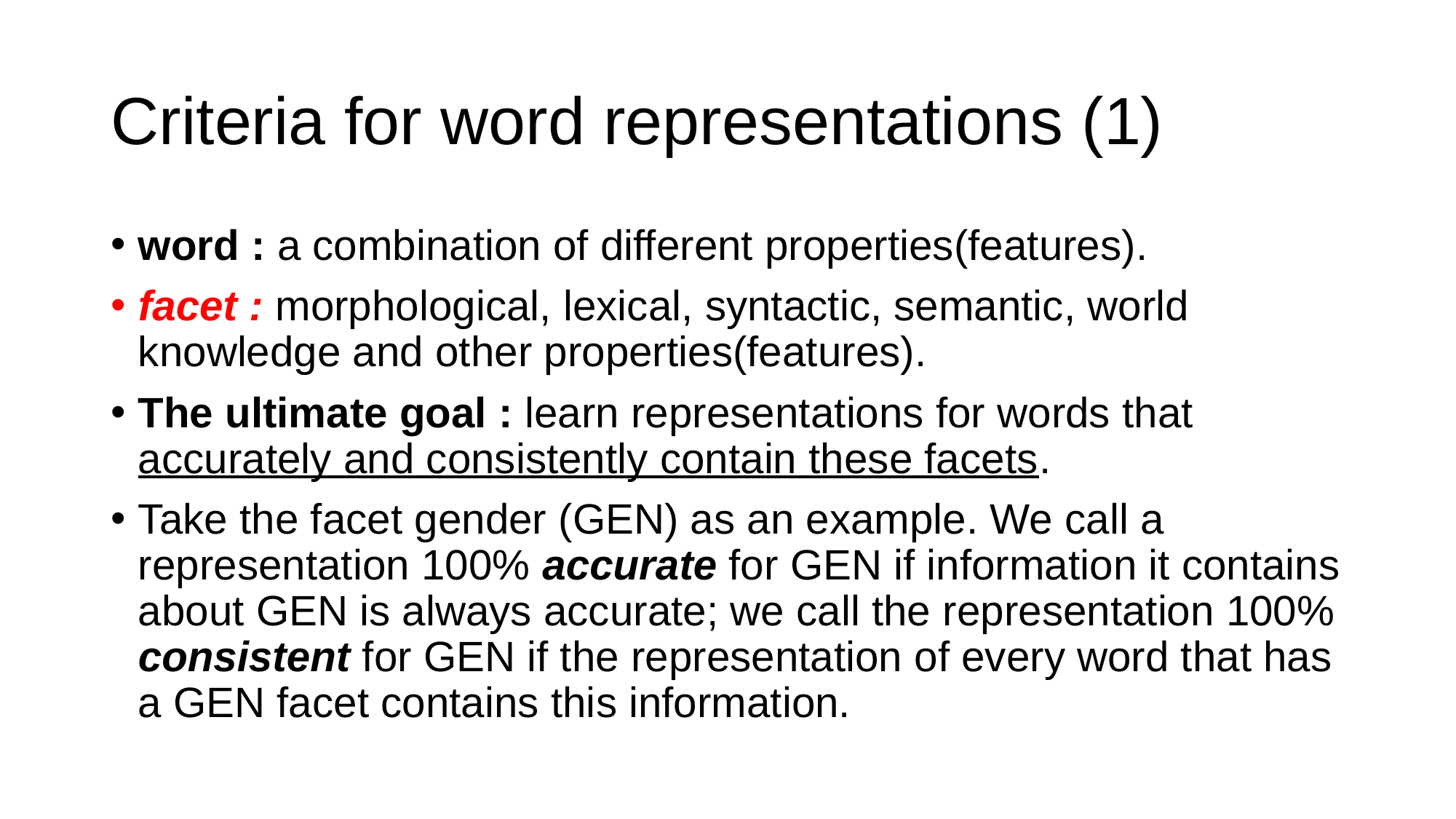

# Criteria for word representations (1)
word : a combination of different properties(features).
facet : morphological, lexical, syntactic, semantic, world knowledge and other properties(features).
The ultimate goal : learn representations for words that accurately and consistently contain these facets.
Take the facet gender (GEN) as an example. We call a representation 100% accurate for GEN if information it contains about GEN is always accurate; we call the representation 100% consistent for GEN if the representation of every word that has a GEN facet contains this information.